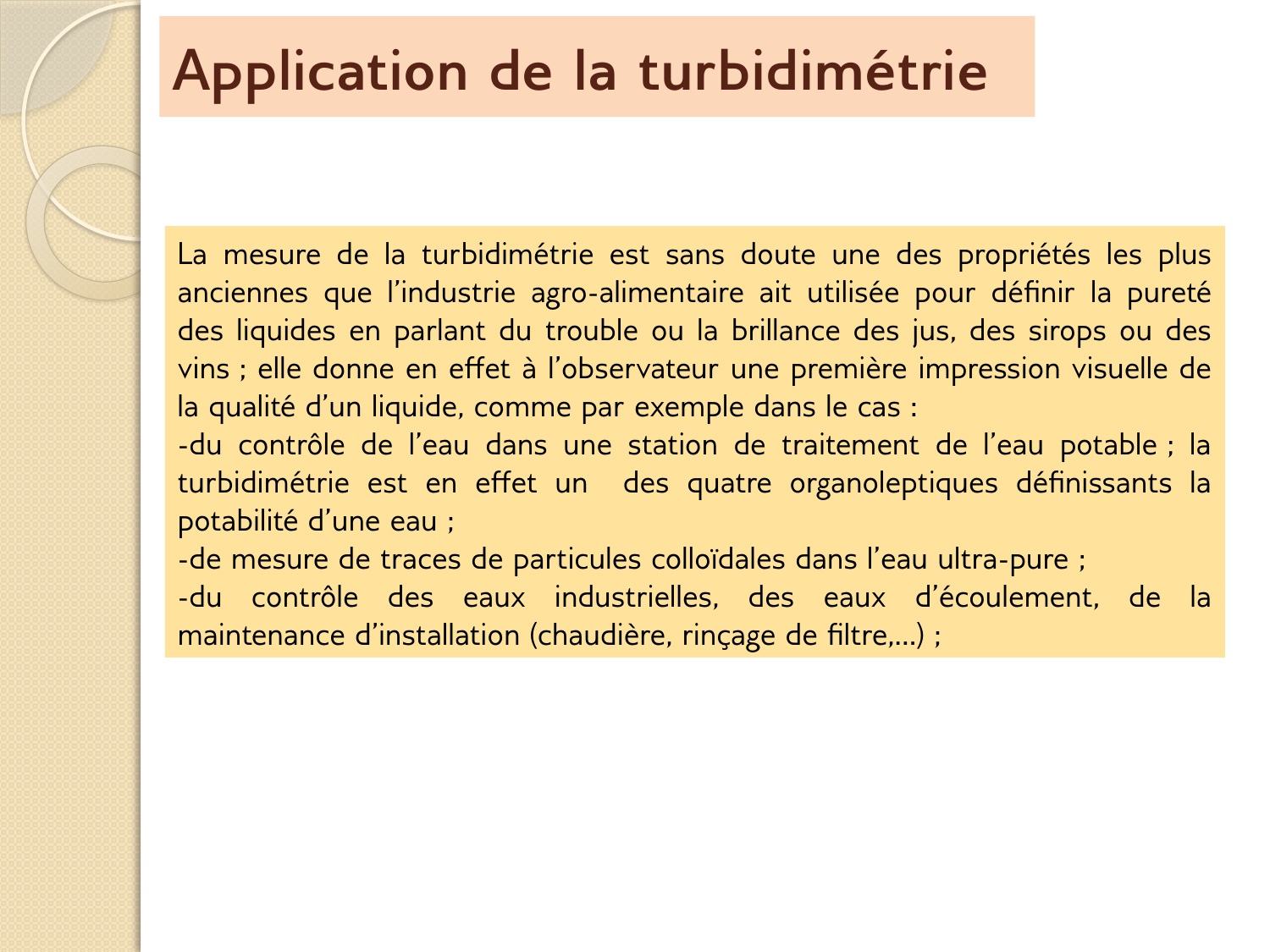

# Application de la turbidimétrie
La mesure de la turbidimétrie est sans doute une des propriétés les plus anciennes que l’industrie agro-alimentaire ait utilisée pour définir la pureté des liquides en parlant du trouble ou la brillance des jus, des sirops ou des vins ; elle donne en effet à l’observateur une première impression visuelle de la qualité d’un liquide, comme par exemple dans le cas :
-du contrôle de l’eau dans une station de traitement de l’eau potable ; la turbidimétrie est en effet un  des quatre organoleptiques définissants la potabilité d’une eau ;
-de mesure de traces de particules colloïdales dans l’eau ultra-pure ;
-du contrôle des eaux industrielles, des eaux d’écoulement, de la maintenance d’installation (chaudière, rinçage de filtre,…) ;